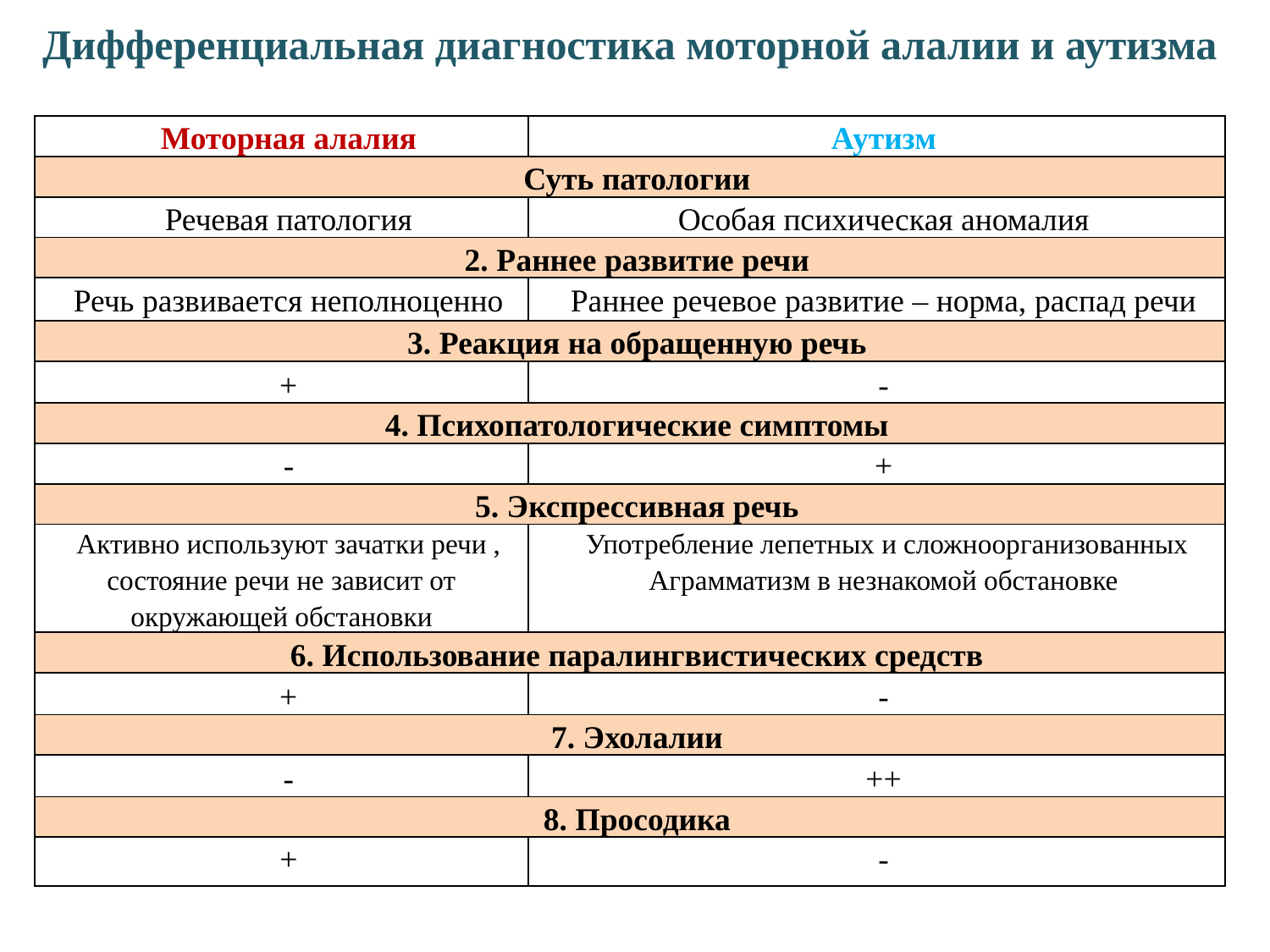

# Дифференциальная диагностика моторной алалии и аутизма
| Моторная алалия | Аутизм |
| --- | --- |
| Суть патологии |  |
| Речевая патология | Особая психическая аномалия |
| 2. Раннее развитие речи |  |
| Речь развивается неполноценно | Раннее речевое развитие – норма, распад речи |
| 3. Реакция на обращенную речь |  |
| + | - |
| 4. Психопатологические симптомы |  |
| - | + |
| 5. Экспрессивная речь |  |
| Активно используют зачатки речи , состояние речи не зависит от окружающей обстановки | Употребление лепетных и сложноорганизованных Аграмматизм в незнакомой обстановке |
| 6. Использование паралингвистических средств |  |
| + | - |
| 7. Эхолалии |  |
| - | ++ |
| 8. Просодика |  |
| + | - |